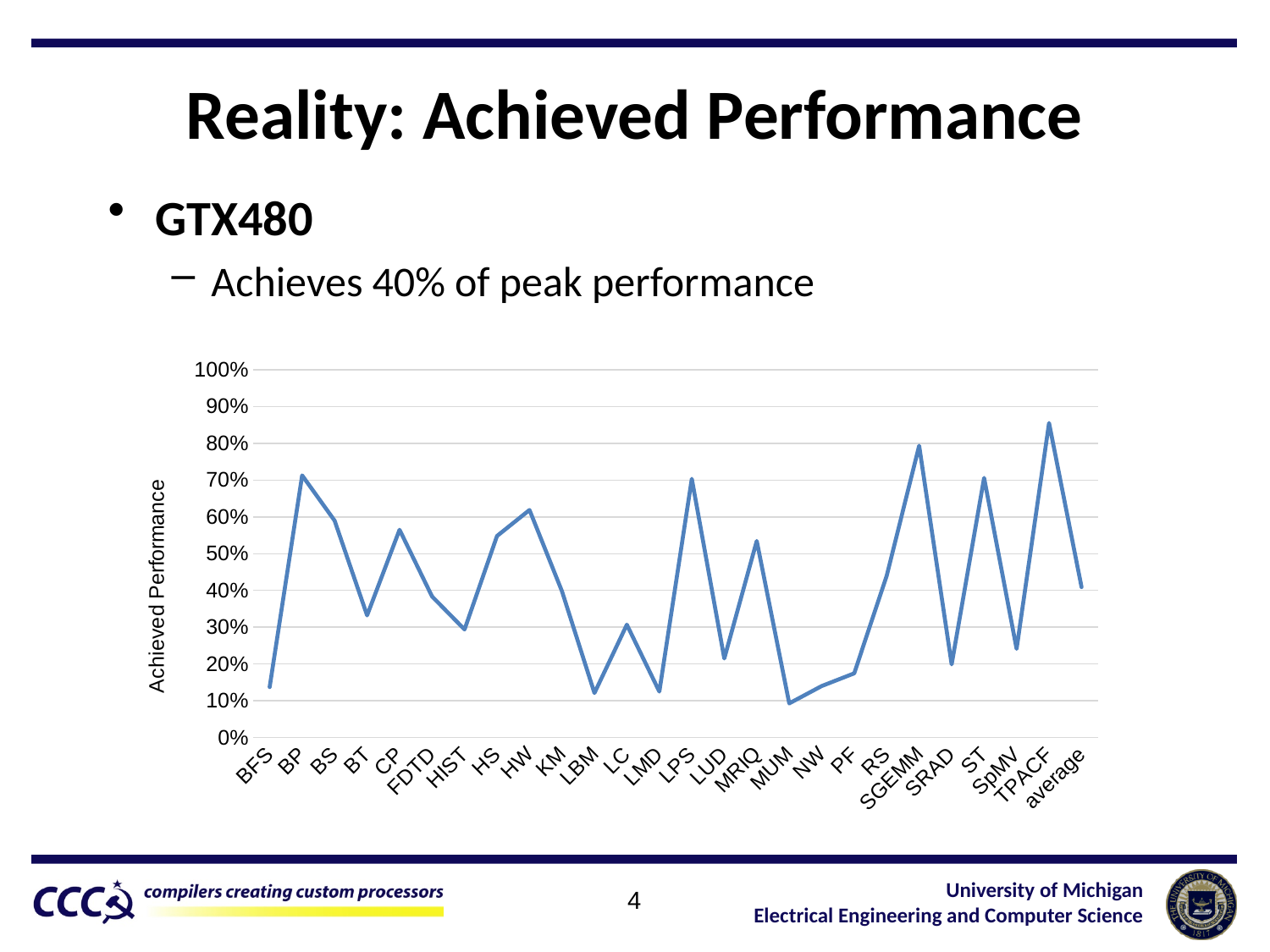

# Reality: Achieved Performance
GTX480
Achieves 40% of peak performance

### Chart

| Category |  |
|---|---|
| BFS | 0.13699965842 |
| BP | 0.7127474926 |
| BS | 0.58980473282 |
| BT | 0.33197928089 |
| CP | 0.5649554484 |
| FDTD | 0.38353118398 |
| HIST | 0.29376480345 |
| HS | 0.54797183272 |
| HW | 0.61872035628 |
| KM | 0.39782593973 |
| LBM | 0.1208288433 |
| LC | 0.30672648699 |
| LMD | 0.12482487097 |
| LPS | 0.70359282561 |
| LUD | 0.2148249235 |
| MRIQ | 0.53446037997 |
| MUM | 0.0927436864500001 |
| NW | 0.13994895782 |
| PF | 0.17440188127 |
| RS | 0.43985170718 |
| SGEMM | 0.79350363599 |
| SRAD | 0.19867751562 |
| ST | 0.70603298377 |
| SpMV | 0.24094573976 |
| TPACF | 0.85529786769 |
| average | 0.4089985214072 |
4